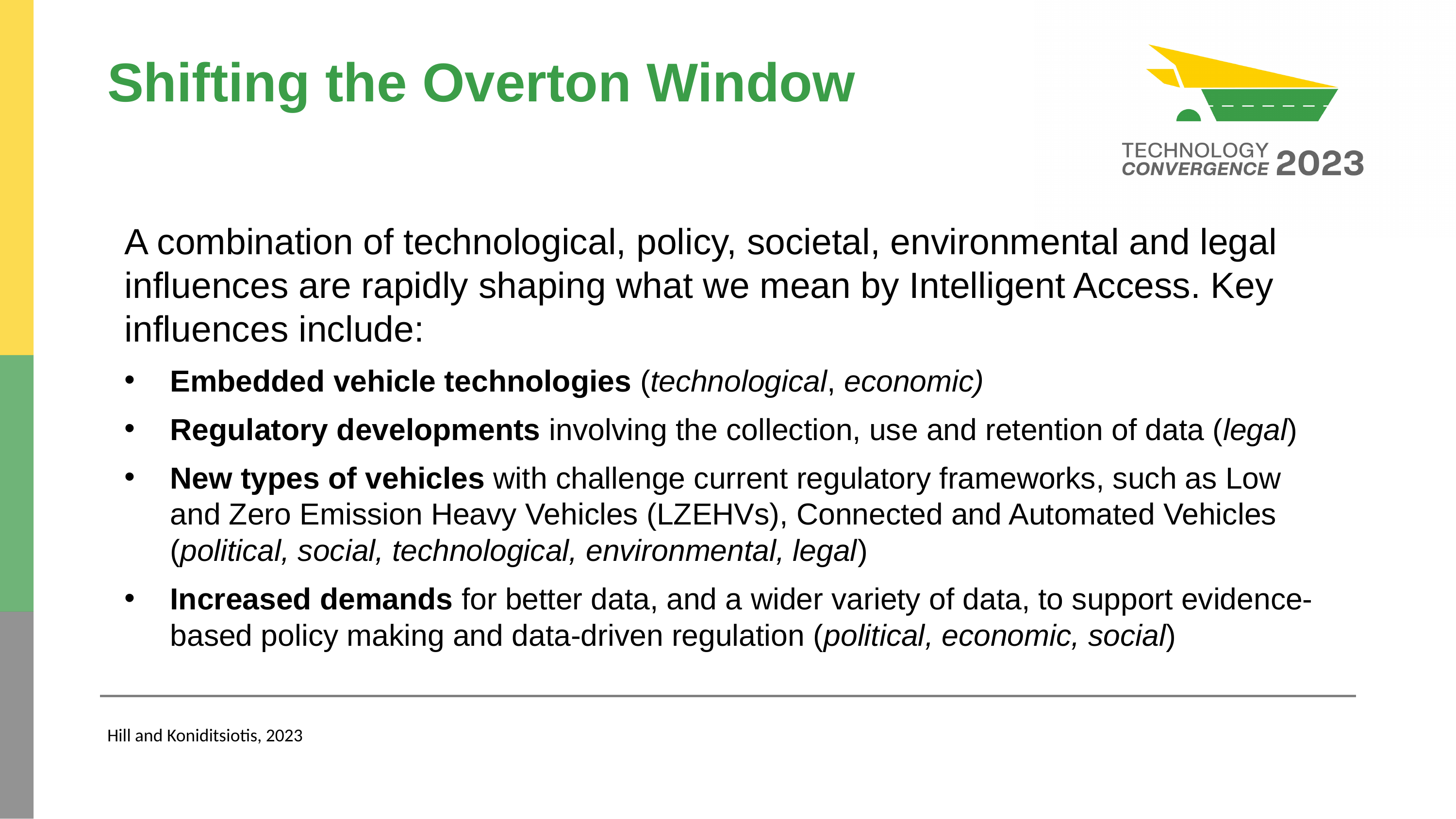

# Shifting the Overton Window
A combination of technological, policy, societal, environmental and legal influences are rapidly shaping what we mean by Intelligent Access. Key influences include:
Embedded vehicle technologies (technological, economic)
Regulatory developments involving the collection, use and retention of data (legal)
New types of vehicles with challenge current regulatory frameworks, such as Low and Zero Emission Heavy Vehicles (LZEHVs), Connected and Automated Vehicles (political, social, technological, environmental, legal)
Increased demands for better data, and a wider variety of data, to support evidence-based policy making and data-driven regulation (political, economic, social)
Hill and Koniditsiotis, 2023